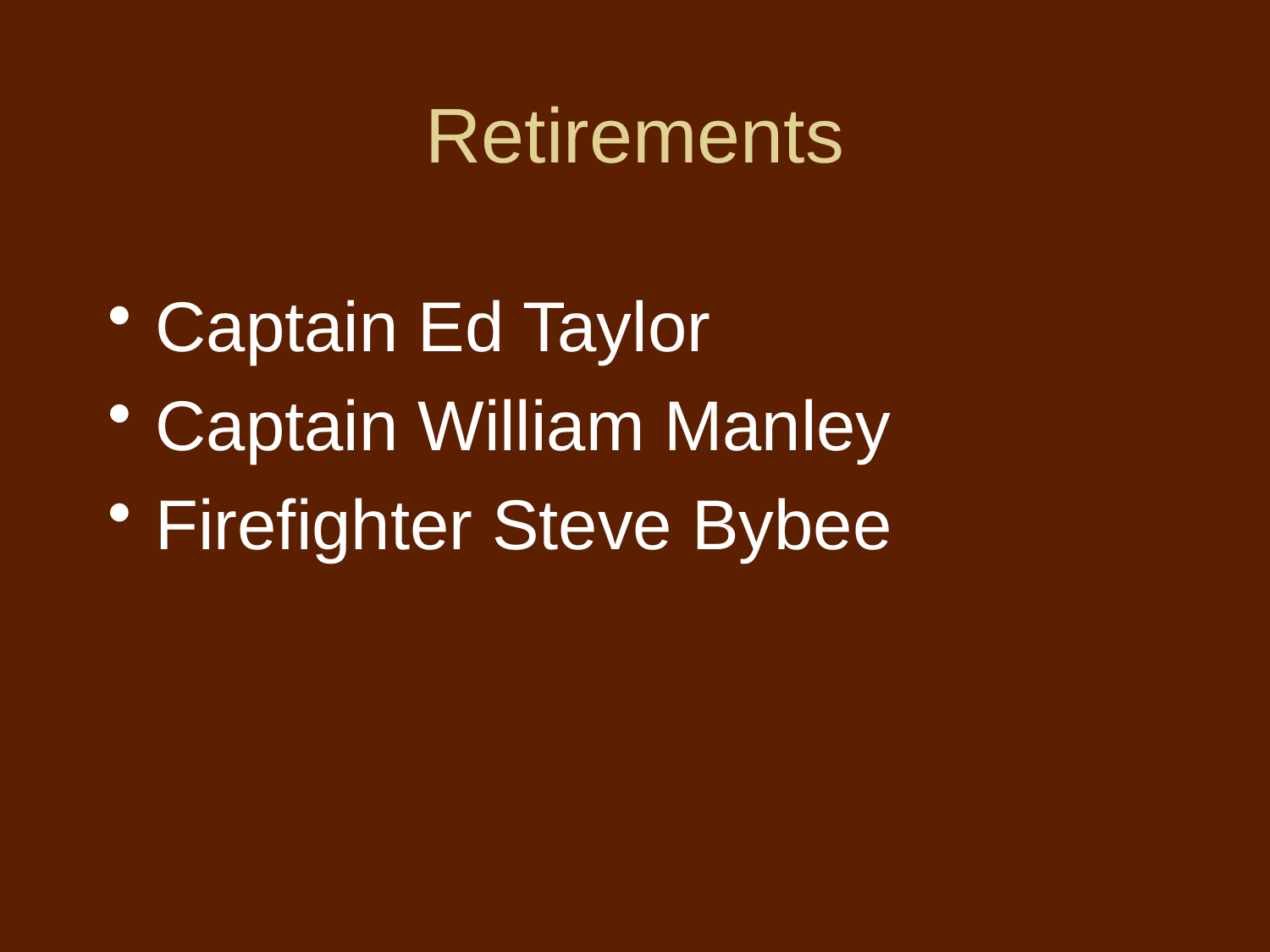

# Retirements
Captain Ed Taylor
Captain William Manley
Firefighter Steve Bybee